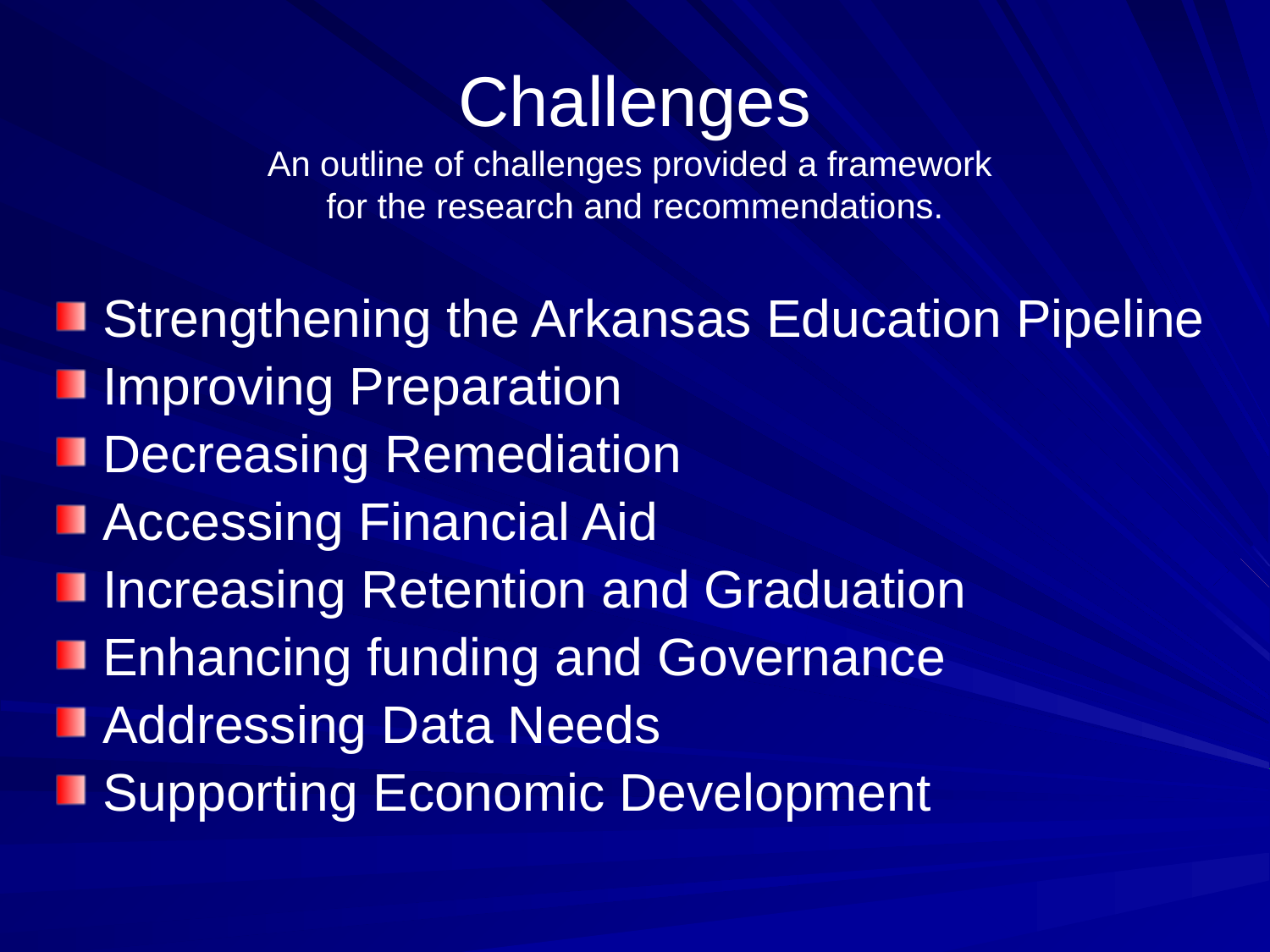

# Challenges An outline of challenges provided a framework for the research and recommendations.
Strengthening the Arkansas Education Pipeline
Improving Preparation
Decreasing Remediation
Accessing Financial Aid
Increasing Retention and Graduation
Enhancing funding and Governance
Addressing Data Needs
Supporting Economic Development